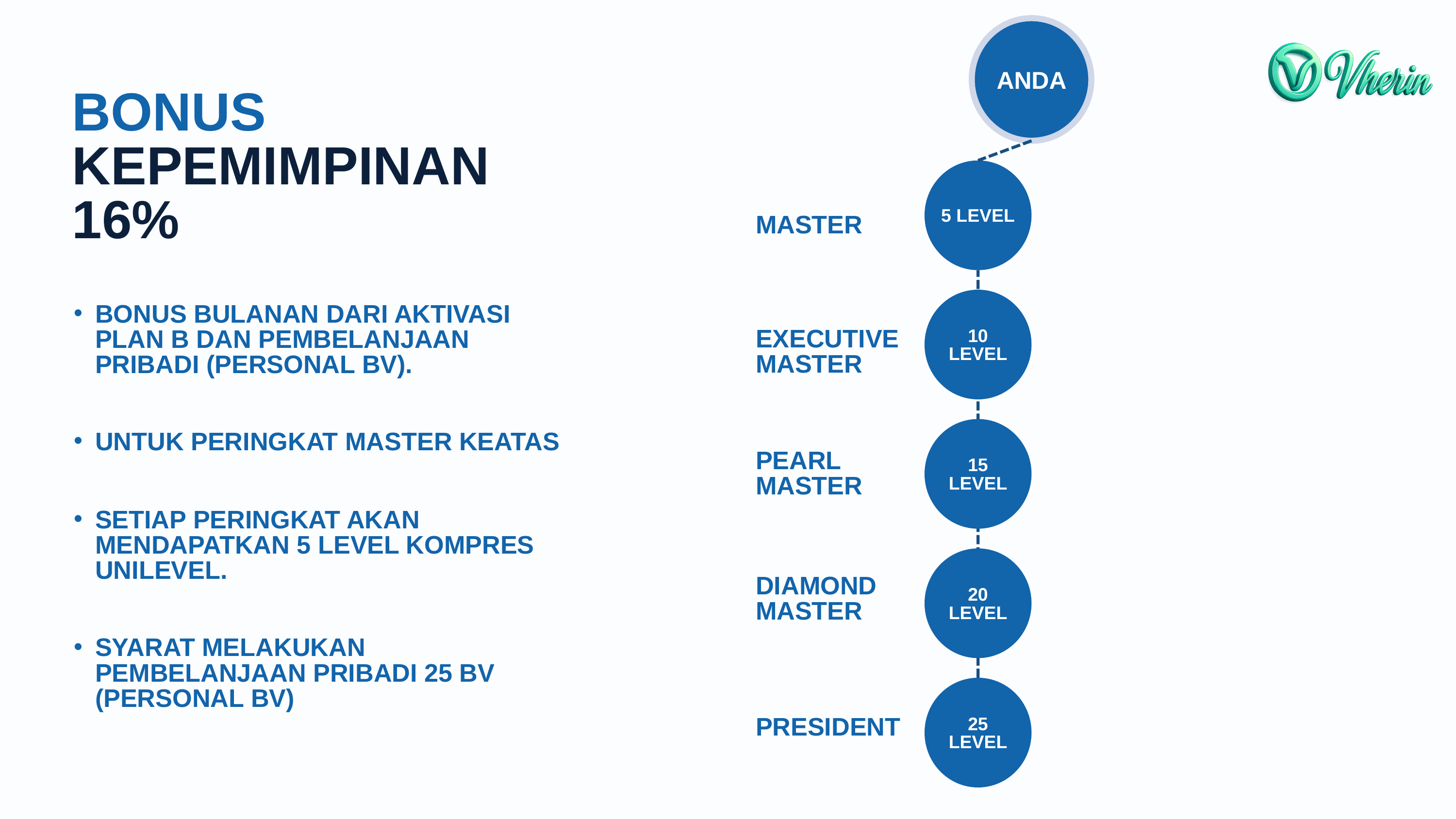

ANDA

BONUS KEPEMIMPINAN 16%

5 LEVEL
MASTER

10 LEVEL
BONUS BULANAN DARI AKTIVASI PLAN B DAN PEMBELANJAAN PRIBADI (PERSONAL BV).
EXECUTIVE MASTER

15 LEVEL
UNTUK PERINGKAT MASTER KEATAS
PEARL MASTER
SETIAP PERINGKAT AKAN MENDAPATKAN 5 LEVEL KOMPRES UNILEVEL.

20 LEVEL
DIAMOND MASTER
SYARAT MELAKUKAN PEMBELANJAAN PRIBADI 25 BV (PERSONAL BV)

25 LEVEL
PRESIDENT